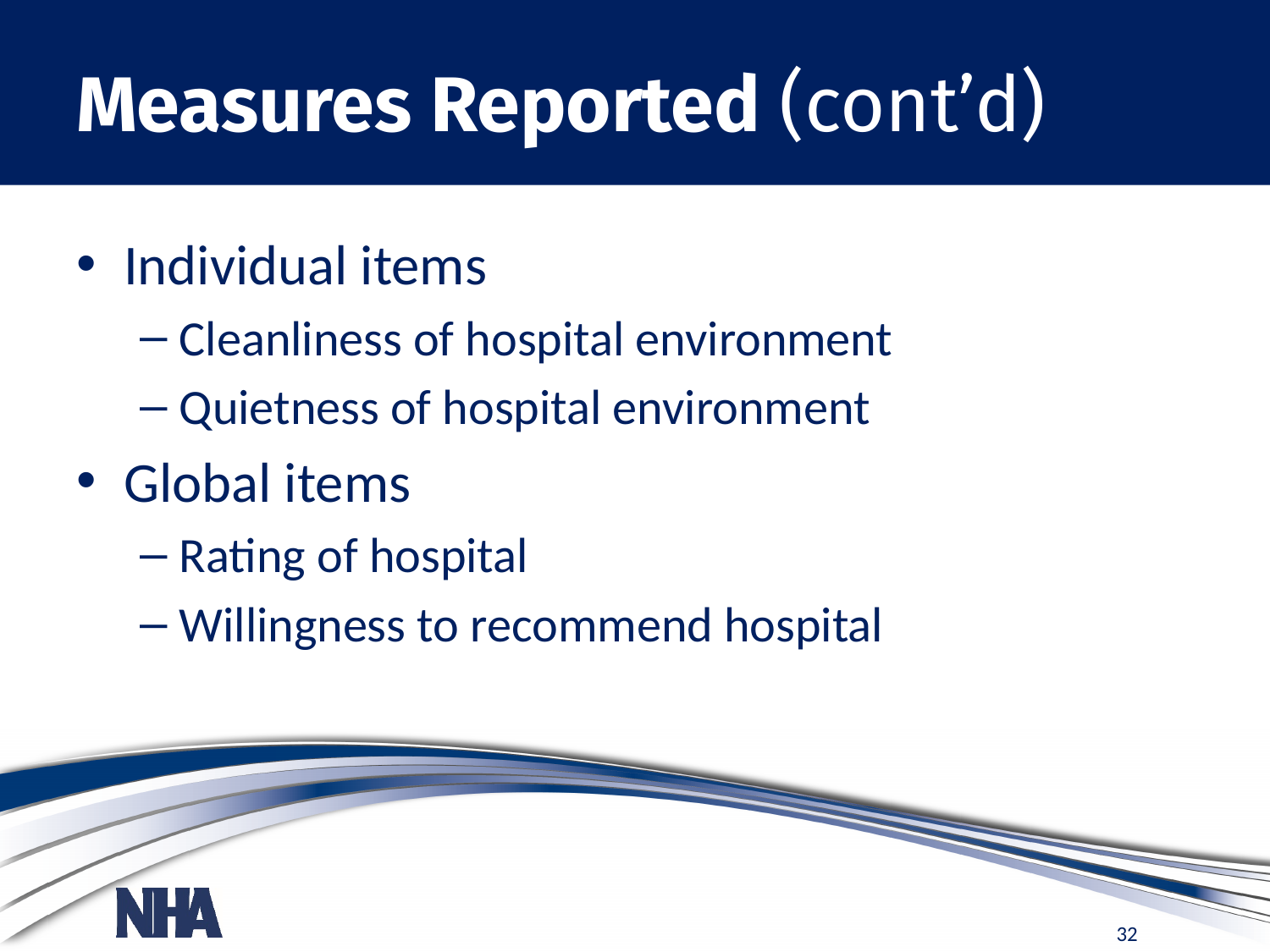

# Measures Reported (cont’d)
Individual items
Cleanliness of hospital environment
Quietness of hospital environment
Global items
Rating of hospital
Willingness to recommend hospital